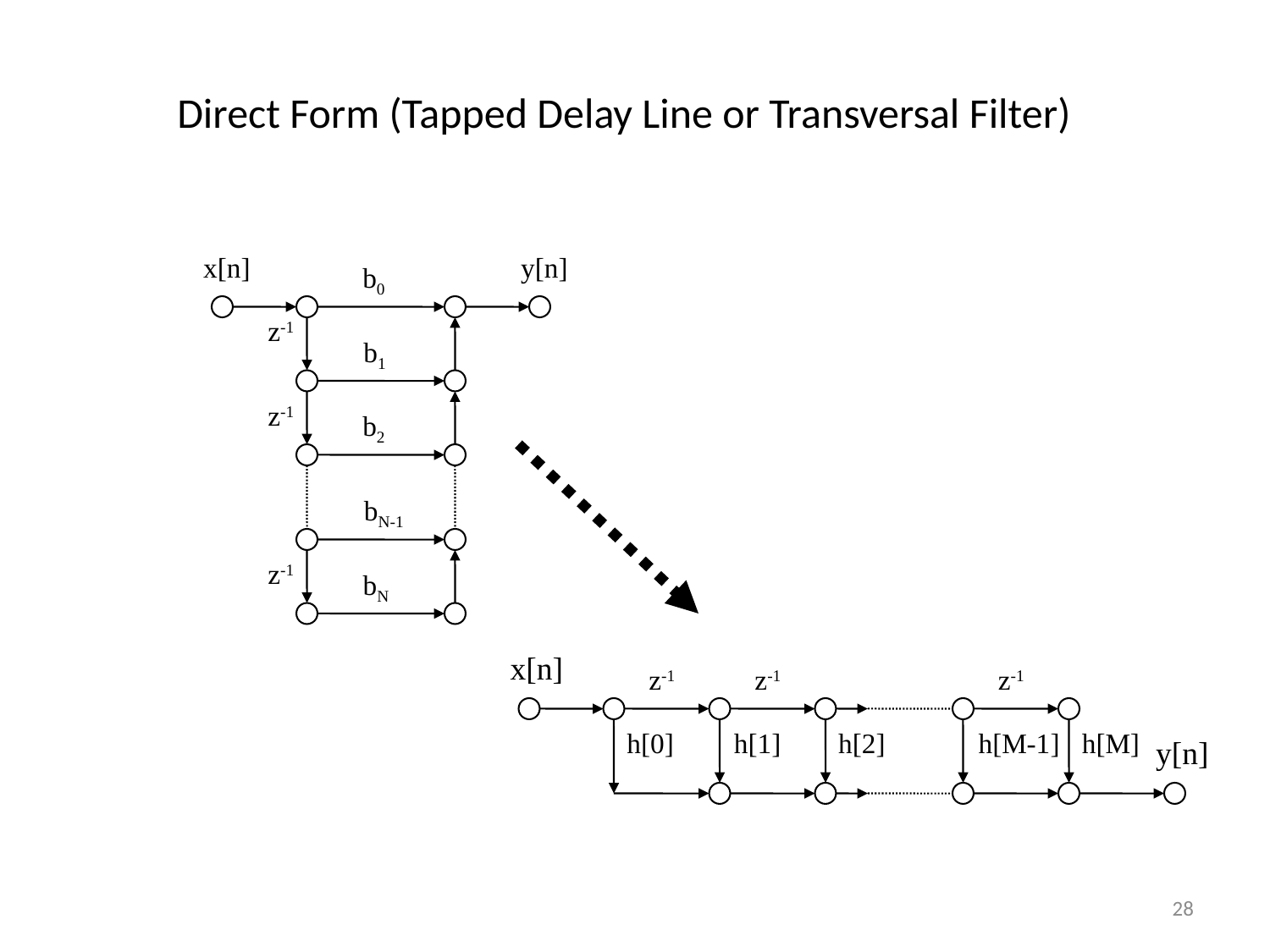

# Direct Form (Tapped Delay Line or Transversal Filter)
x[n]
y[n]
b0

z-1

b1

z-1

b2

bN-1

z-1

bN

x[n]
z-1
z-1
z-1

h[0]

h[1]

h[2]

h[M-1]

h[M]
y[n]

28